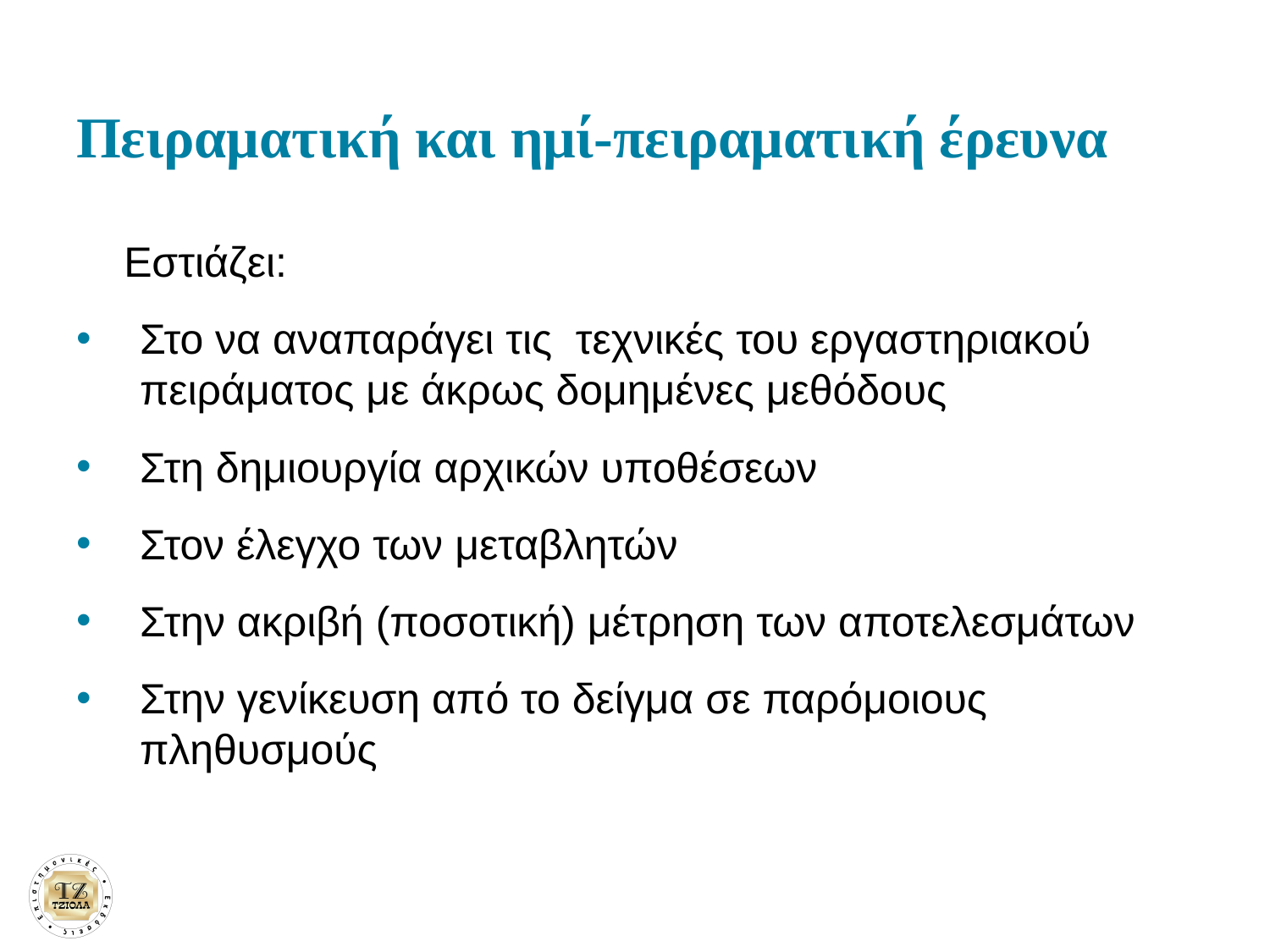

# Πειραματική και ημί-πειραματική έρευνα
Εστιάζει:
Στο να αναπαράγει τις  τεχνικές του εργαστηριακού πειράματος με άκρως δομημένες μεθόδους
Στη δημιουργία αρχικών υποθέσεων
Στον έλεγχο των μεταβλητών
Στην ακριβή (ποσοτική) μέτρηση των αποτελεσμάτων
Στην γενίκευση από το δείγμα σε παρόμοιους πληθυσμούς